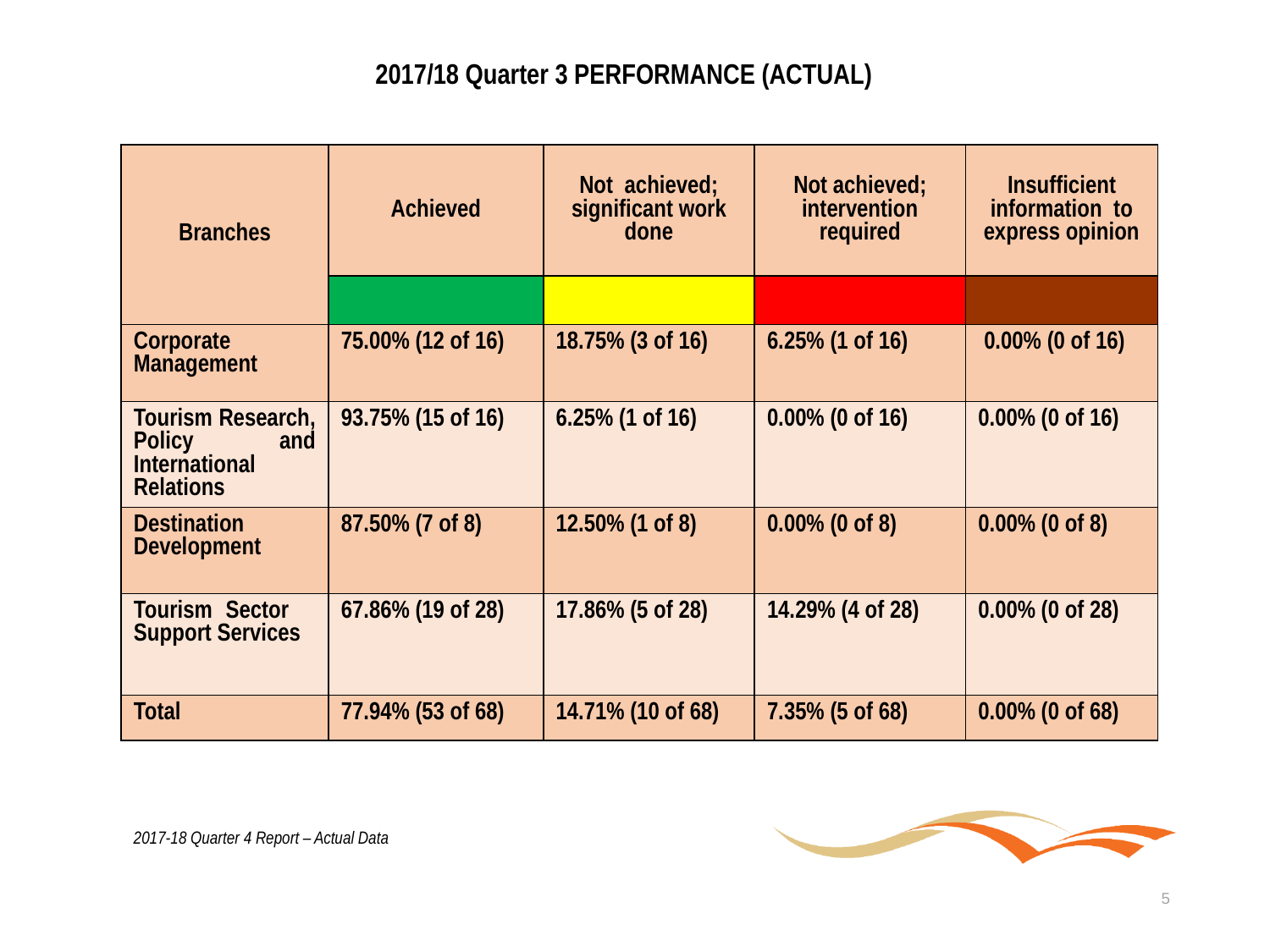

2017/18 Quarter 3 PERFORMANCE (ACTUAL)
| Branches | Achieved | Not achieved; significant work done | Not achieved; intervention required | Insufficient information to express opinion |
| --- | --- | --- | --- | --- |
|  |  |  |  |  |
| Corporate Management | 75.00% (12 of 16) | 18.75% (3 of 16) | 6.25% (1 of 16) | 0.00% (0 of 16) |
| Tourism Research, Policy and International Relations | 93.75% (15 of 16) | 6.25% (1 of 16) | 0.00% (0 of 16) | 0.00% (0 of 16) |
| Destination Development | 87.50% (7 of 8) | 12.50% (1 of 8) | 0.00% (0 of 8) | 0.00% (0 of 8) |
| Tourism Sector Support Services | 67.86% (19 of 28) | 17.86% (5 of 28) | 14.29% (4 of 28) | 0.00% (0 of 28) |
| Total | 77.94% (53 of 68) | 14.71% (10 of 68) | 7.35% (5 of 68) | 0.00% (0 of 68) |
2017-18 Quarter 4 Report – Actual Data
5